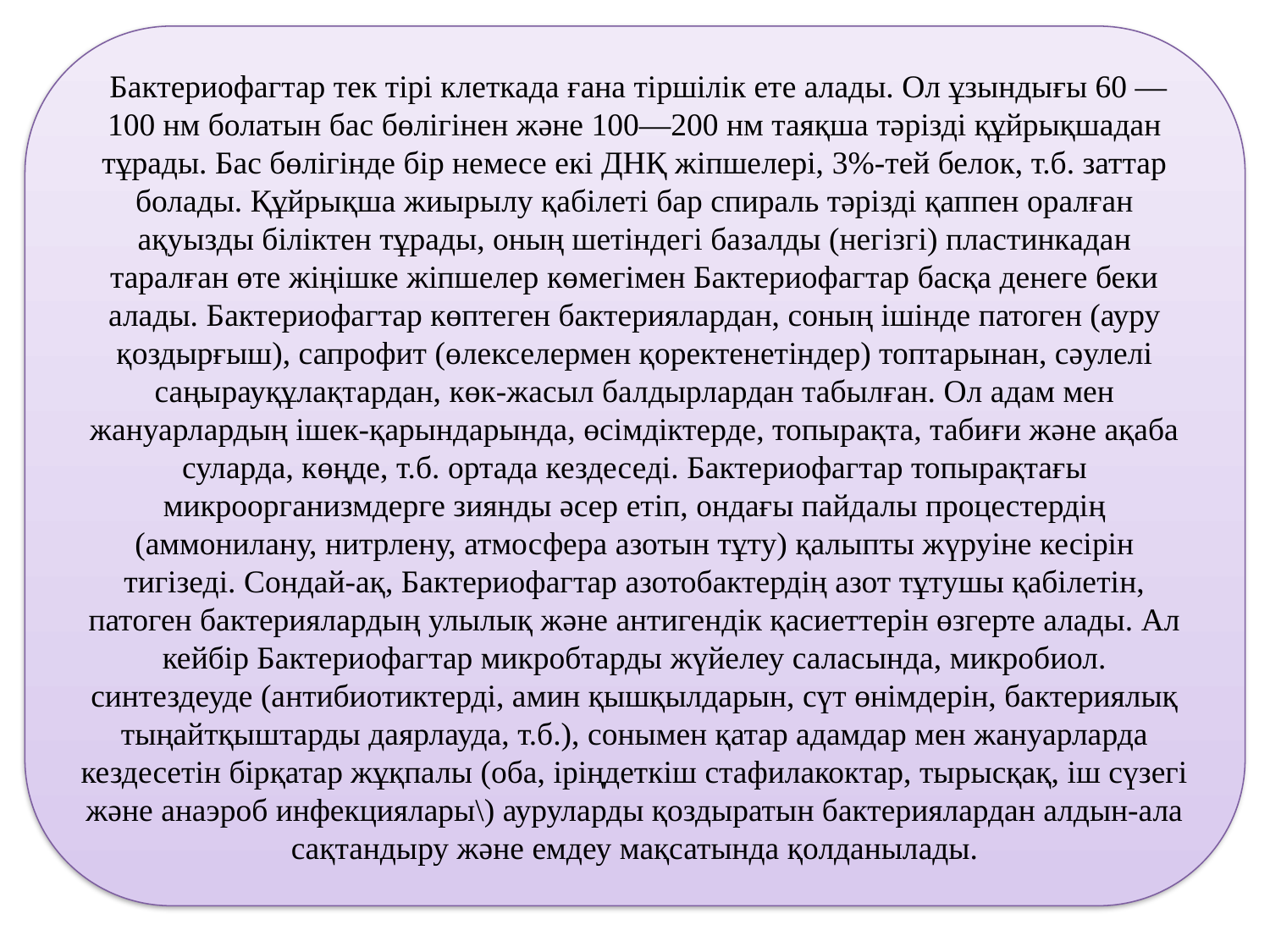

Бактериофагтар тек тірі клеткада ғана тіршілік ете алады. Ол ұзындығы 60 — 100 нм болатын бас бөлігінен және 100—200 нм таяқша тәрізді құйрықшадан тұрады. Бас бөлігінде бір немесе екі ДНҚ жіпшелері, 3%-тей белок, т.б. заттар болады. Құйрықша жиырылу қабілеті бар спираль тәрізді қаппен оралған ақуызды біліктен тұрады, оның шетіндегі базалды (негізгі) пластинкадан таралған өте жіңішке жіпшелер көмегімен Бактериофагтар басқа денеге беки алады. Бактериофагтар көптеген бактериялардан, соның ішінде патоген (ауру қоздырғыш), сапрофит (өлекселермен қоректенетіндер) топтарынан, сәулелі саңырауқұлақтардан, көк-жасыл балдырлардан табылған. Ол адам мен жануарлардың ішек-қарындарында, өсімдіктерде, топырақта, табиғи және ақаба суларда, көңде, т.б. ортада кездеседі. Бактериофагтар топырақтағы микроорганизмдерге зиянды әсер етіп, ондағы пайдалы процестердің (аммонилану, нитрлену, атмосфера азотын тұту) қалыпты жүруіне кесірін тигізеді. Сондай-ақ, Бактериофагтар азотобактердің азот тұтушы қабілетін, патоген бактериялардың улылық және антигендік қасиеттерін өзгерте алады. Ал кейбір Бактериофагтар микробтарды жүйелеу саласында, микробиол. синтездеуде (антибиотиктерді, амин қышқылдарын, сүт өнімдерін, бактериялық тыңайтқыштарды даярлауда, т.б.), сонымен қатар адамдар мен жануарларда кездесетін бірқатар жұқпалы (оба, іріңдеткіш стафилакоктар, тырысқақ, іш сүзегі және анаэроб инфекциялары\) ауруларды қоздыратын бактериялардан алдын-ала сақтандыру және емдеу мақсатында қолданылады.